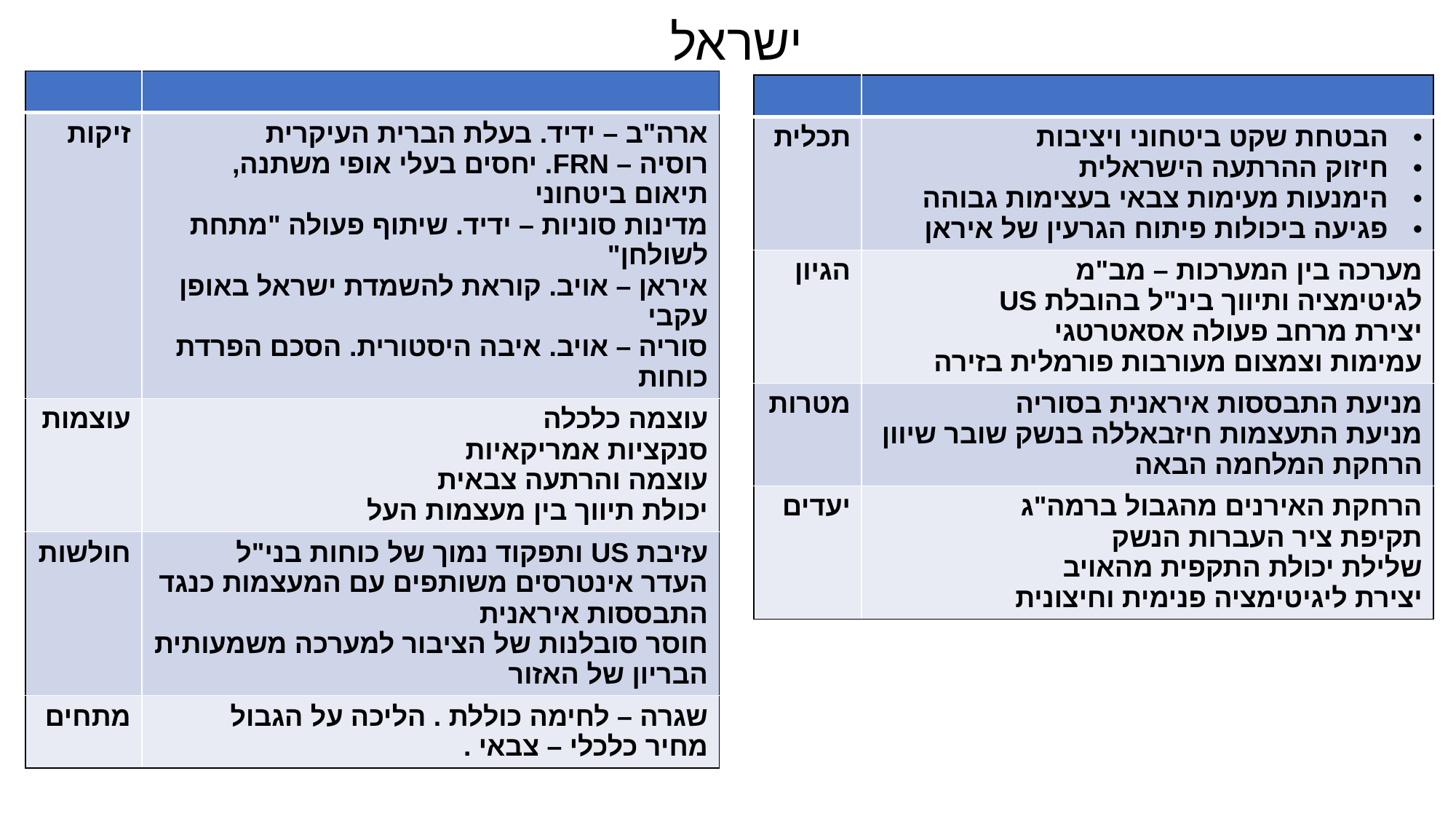

# ישראל
|  |  |
| --- | --- |
| זיקות | ארה"ב – ידיד. בעלת הברית העיקרית רוסיה – FRN. יחסים בעלי אופי משתנה, תיאום ביטחוני מדינות סוניות – ידיד. שיתוף פעולה "מתחת לשולחן" איראן – אויב. קוראת להשמדת ישראל באופן עקבי סוריה – אויב. איבה היסטורית. הסכם הפרדת כוחות |
| עוצמות | עוצמה כלכלה סנקציות אמריקאיות עוצמה והרתעה צבאית יכולת תיווך בין מעצמות העל |
| חולשות | עזיבת US ותפקוד נמוך של כוחות בני"ל העדר אינטרסים משותפים עם המעצמות כנגד התבססות איראנית חוסר סובלנות של הציבור למערכה משמעותית הבריון של האזור |
| מתחים | שגרה – לחימה כוללת . הליכה על הגבול מחיר כלכלי – צבאי . |
|  |  |
| --- | --- |
| תכלית | הבטחת שקט ביטחוני ויציבות חיזוק ההרתעה הישראלית הימנעות מעימות צבאי בעצימות גבוהה פגיעה ביכולות פיתוח הגרעין של איראן |
| הגיון | מערכה בין המערכות – מב"מ לגיטימציה ותיווך בינ"ל בהובלת US יצירת מרחב פעולה אסאטרטגי עמימות וצמצום מעורבות פורמלית בזירה |
| מטרות | מניעת התבססות איראנית בסוריה מניעת התעצמות חיזבאללה בנשק שובר שיוון הרחקת המלחמה הבאה |
| יעדים | הרחקת האירנים מהגבול ברמה"ג תקיפת ציר העברות הנשק שלילת יכולת התקפית מהאויב יצירת ליגיטימציה פנימית וחיצונית |